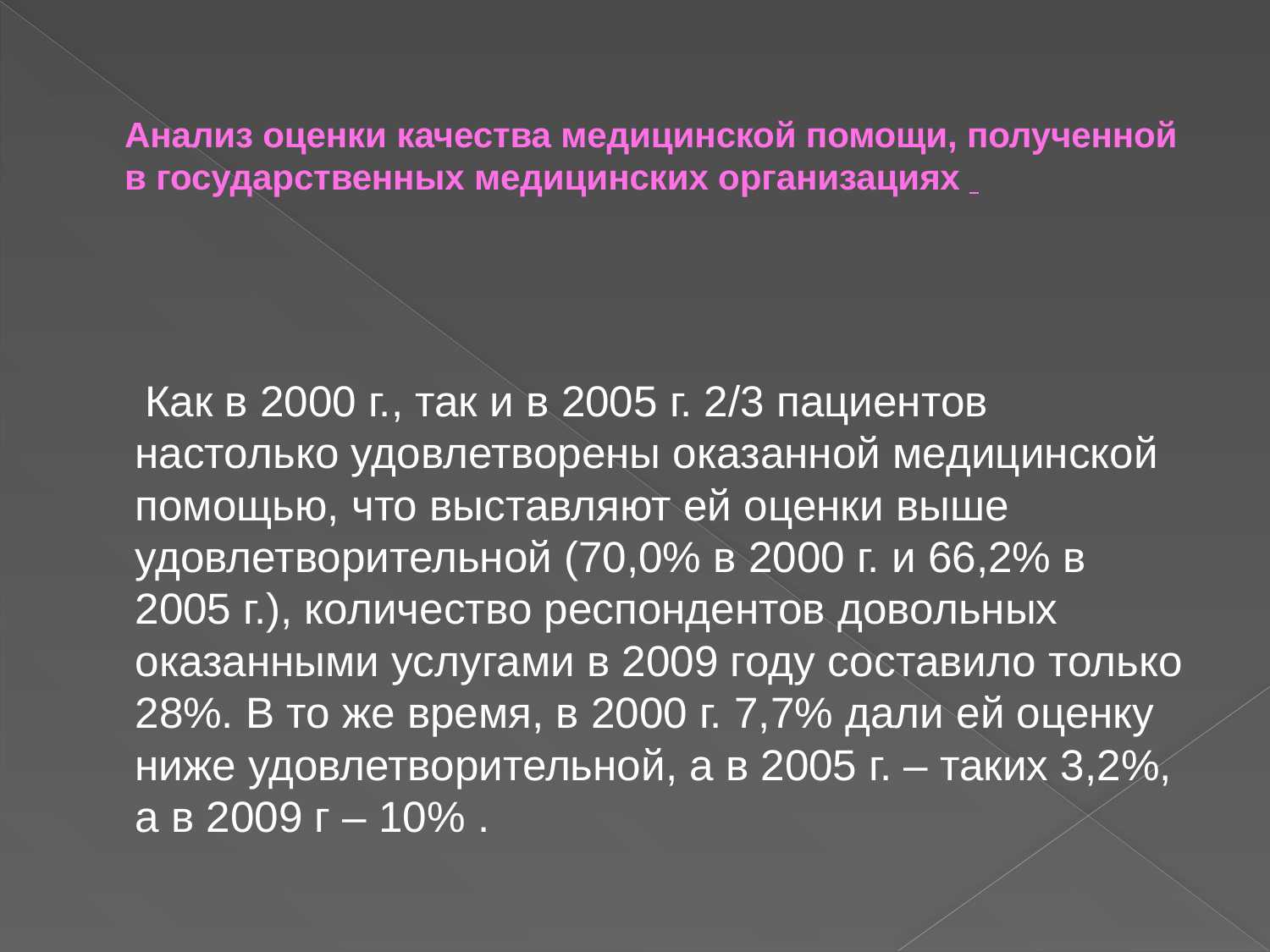

# Анализ оценки качества медицинской помощи, полученной в государственных медицинских организациях
     Как в 2000 г., так и в 2005 г. 2/3 пациентов настолько удовлетворены оказанной медицинской помощью, что выставляют ей оценки выше удовлетворительной (70,0% в 2000 г. и 66,2% в 2005 г.), количество респондентов довольных оказанными услугами в 2009 году составило только 28%. В то же время, в 2000 г. 7,7% дали ей оценку ниже удовлетворительной, а в 2005 г. – таких 3,2%, а в 2009 г – 10% .